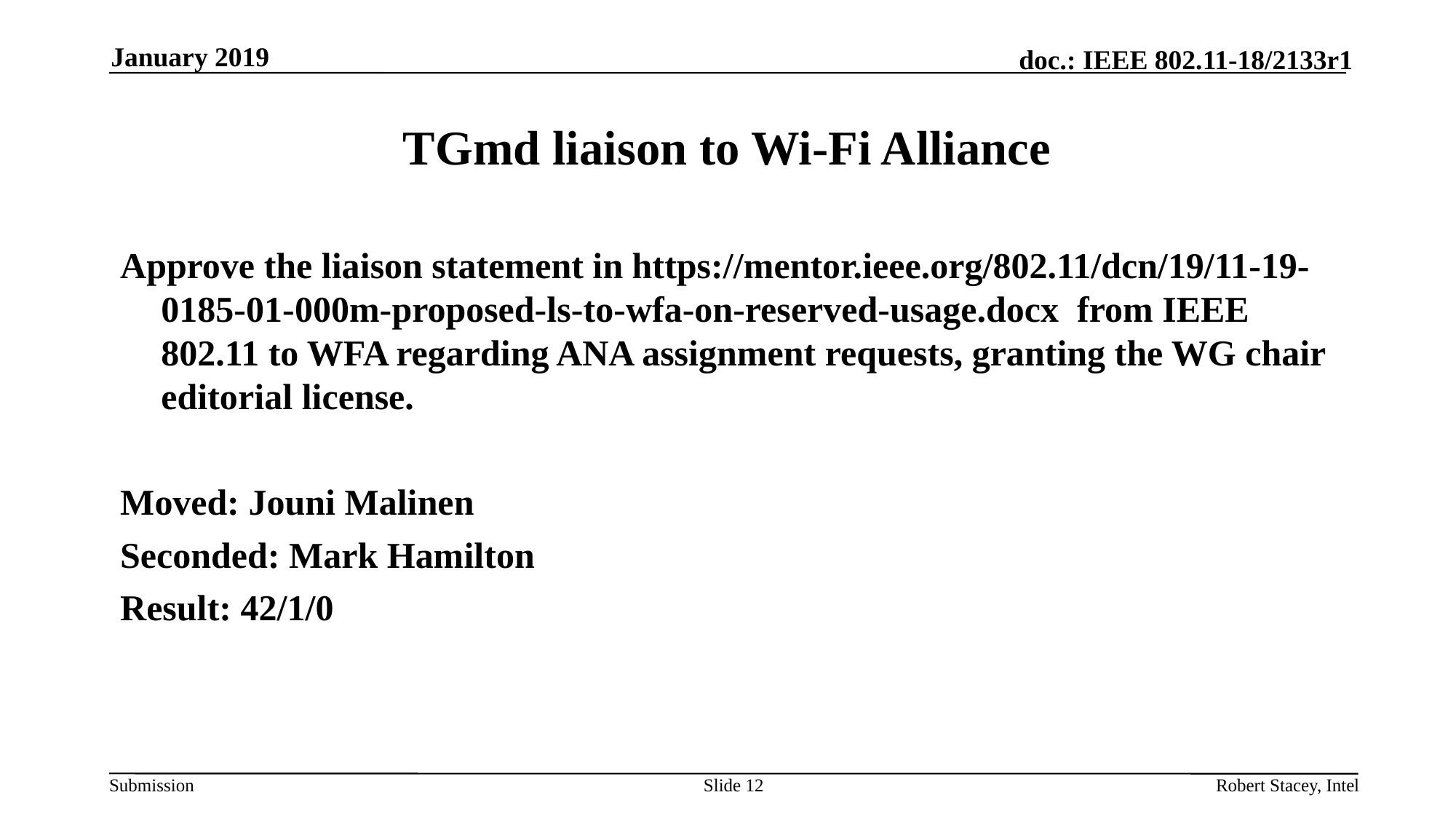

January 2019
# TGmd liaison to Wi-Fi Alliance
Approve the liaison statement in https://mentor.ieee.org/802.11/dcn/19/11-19-0185-01-000m-proposed-ls-to-wfa-on-reserved-usage.docx  from IEEE 802.11 to WFA regarding ANA assignment requests, granting the WG chair editorial license.

Moved: Jouni Malinen
Seconded: Mark Hamilton
Result: 42/1/0
Slide 12
Robert Stacey, Intel